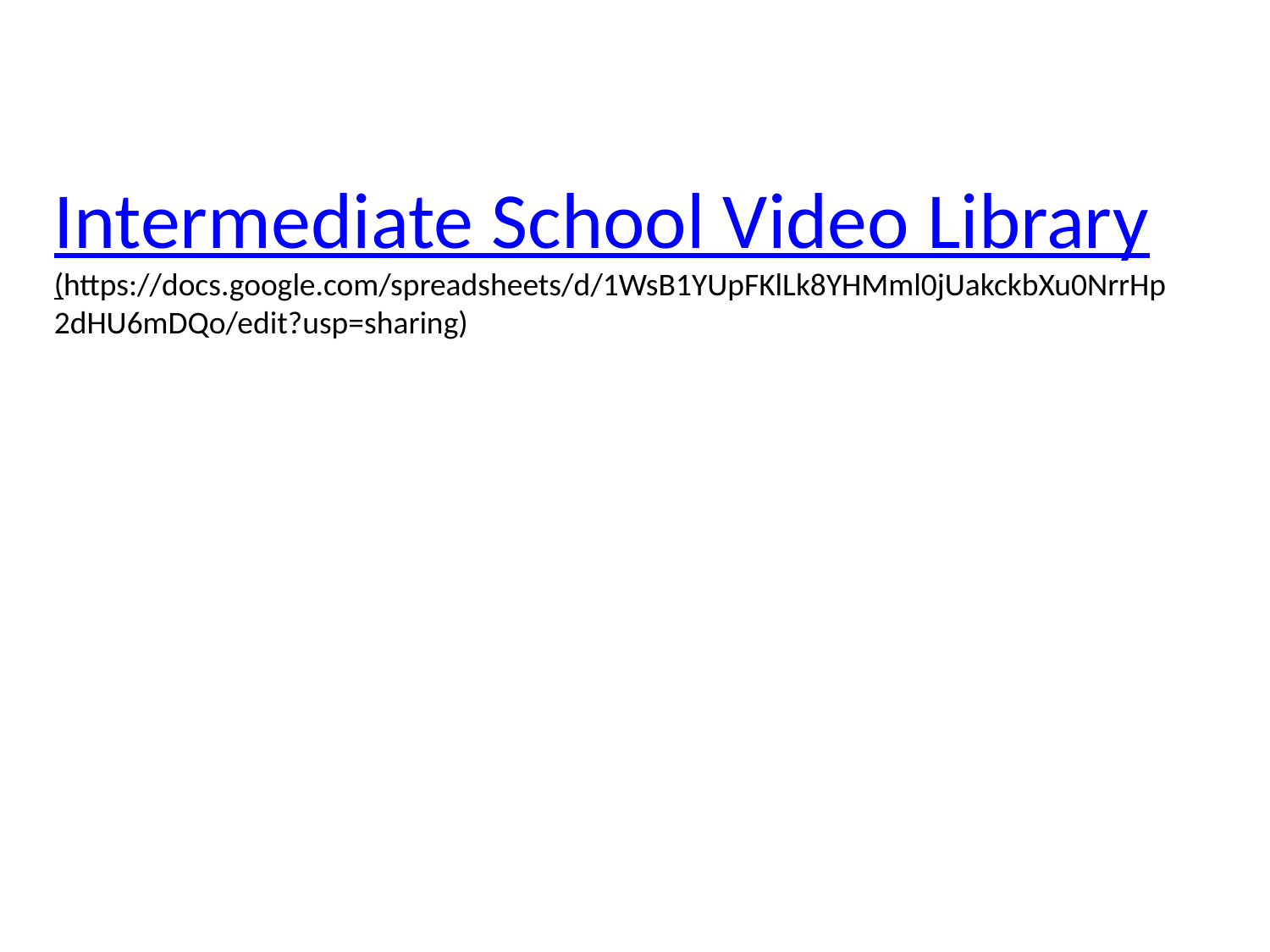

# Intermediate School Video Library
Intermediate School Video Library (https://docs.google.com/spreadsheets/d/1WsB1YUpFKlLk8YHMml0jUakckbXu0NrrHp2dHU6mDQo/edit?usp=sharing)